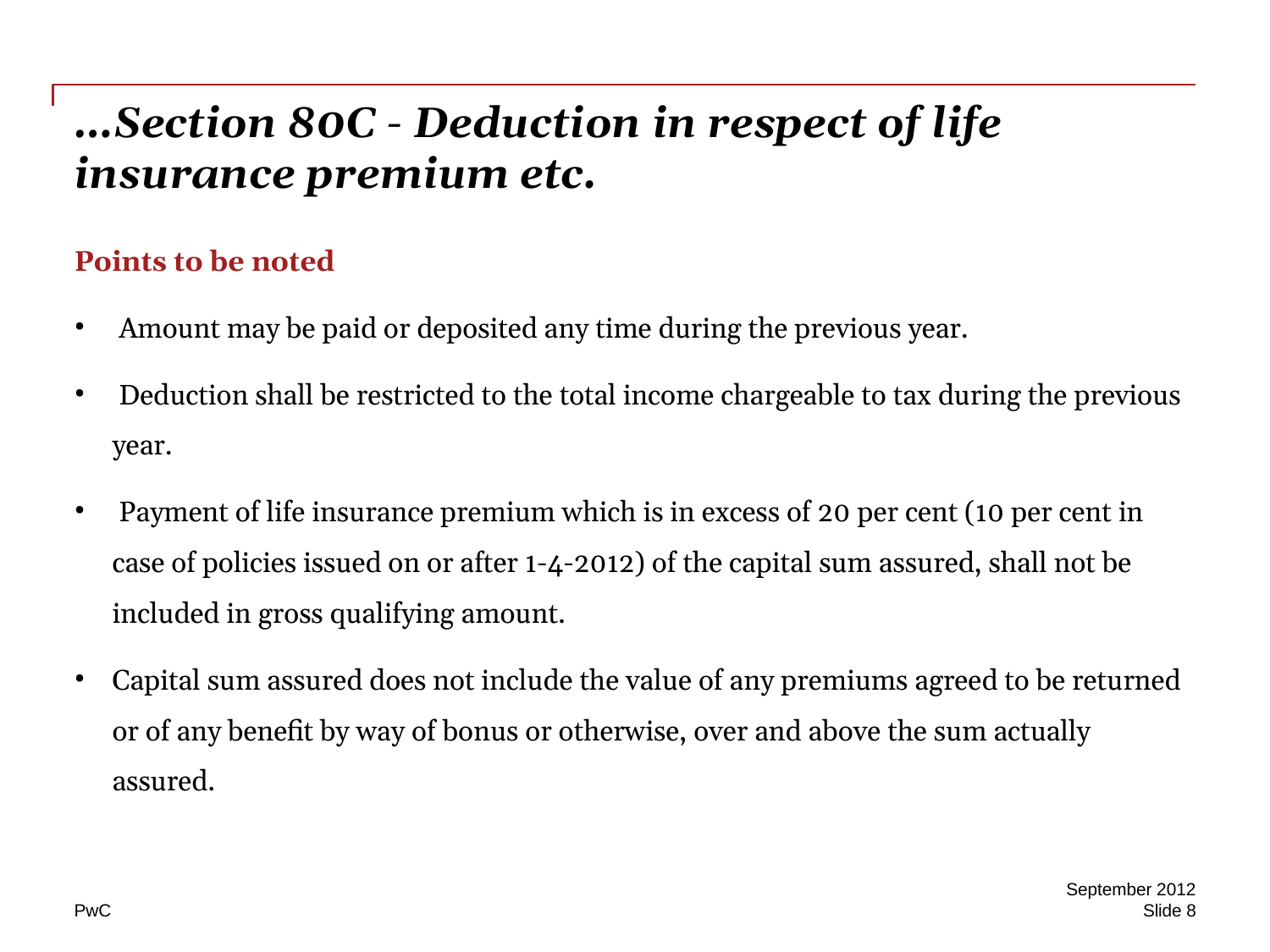

# …Section 80C - Deduction in respect of life insurance premium etc.
Points to be noted
 Amount may be paid or deposited any time during the previous year.
 Deduction shall be restricted to the total income chargeable to tax during the previous year.
 Payment of life insurance premium which is in excess of 20 per cent (10 per cent in case of policies issued on or after 1-4-2012) of the capital sum assured, shall not be included in gross qualifying amount.
Capital sum assured does not include the value of any premiums agreed to be returned or of any benefit by way of bonus or otherwise, over and above the sum actually assured.

September 2012
Slide 8